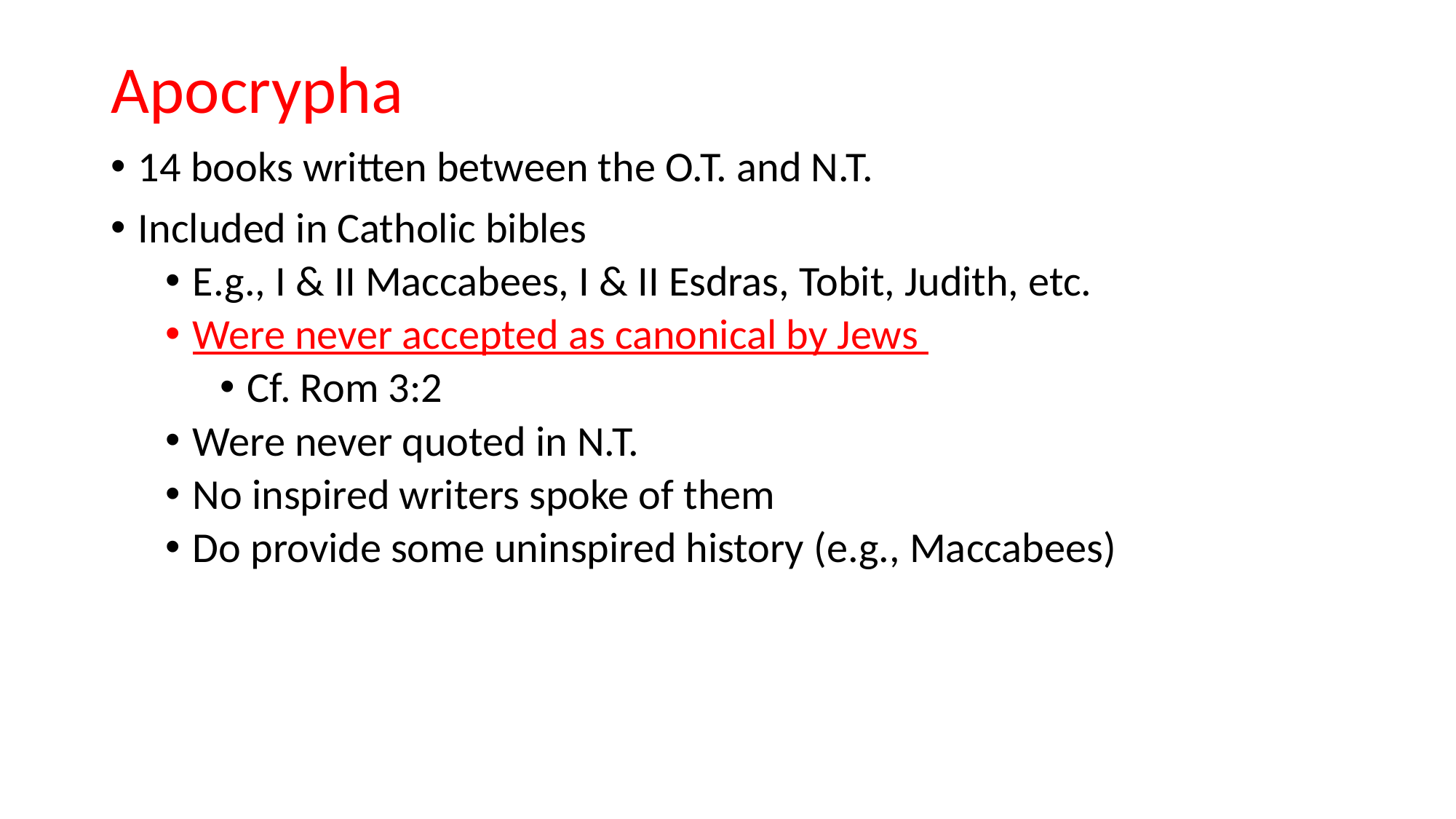

# Apocrypha
14 books written between the O.T. and N.T.
Included in Catholic bibles
E.g., I & II Maccabees, I & II Esdras, Tobit, Judith, etc.
Were never accepted as canonical by Jews
Cf. Rom 3:2
Were never quoted in N.T.
No inspired writers spoke of them
Do provide some uninspired history (e.g., Maccabees)